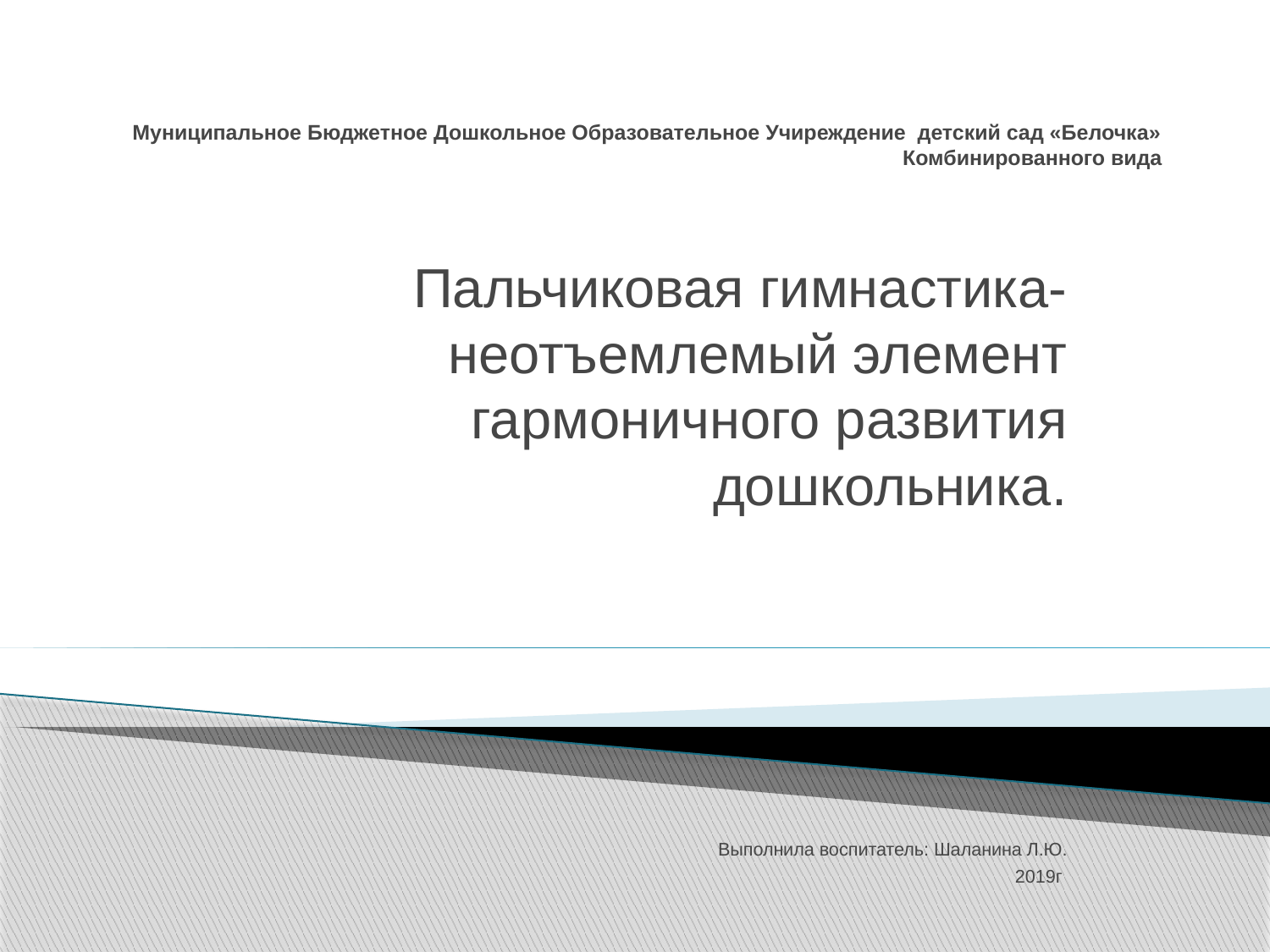

# Муниципальное Бюджетное Дошкольное Образовательное Учиреждение  детский сад «Белочка» Комбинированного вида
Пальчиковая гимнастика- неотъемлемый элемент гармоничного развития дошкольника.

Выполнила воспитатель: Шаланина Л.Ю.
2019г